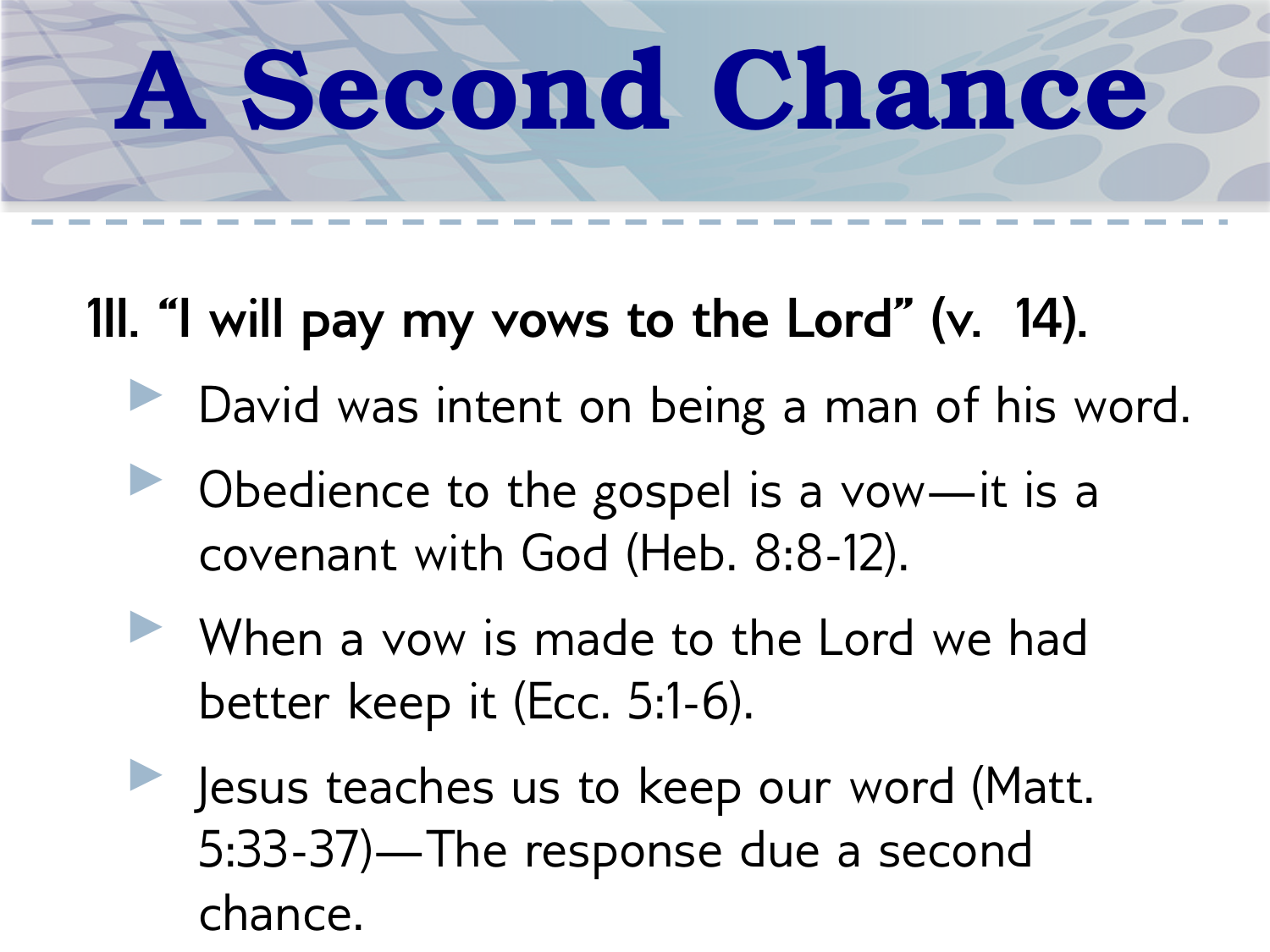

# A Second Chance
1II. “I will pay my vows to the Lord” (v.  14).
David was intent on being a man of his word.
Obedience to the gospel is a vow—it is a covenant with God (Heb. 8:8-12).
When a vow is made to the Lord we had better keep it (Ecc. 5:1-6).
Jesus teaches us to keep our word (Matt. 5:33-37)—The response due a second chance.